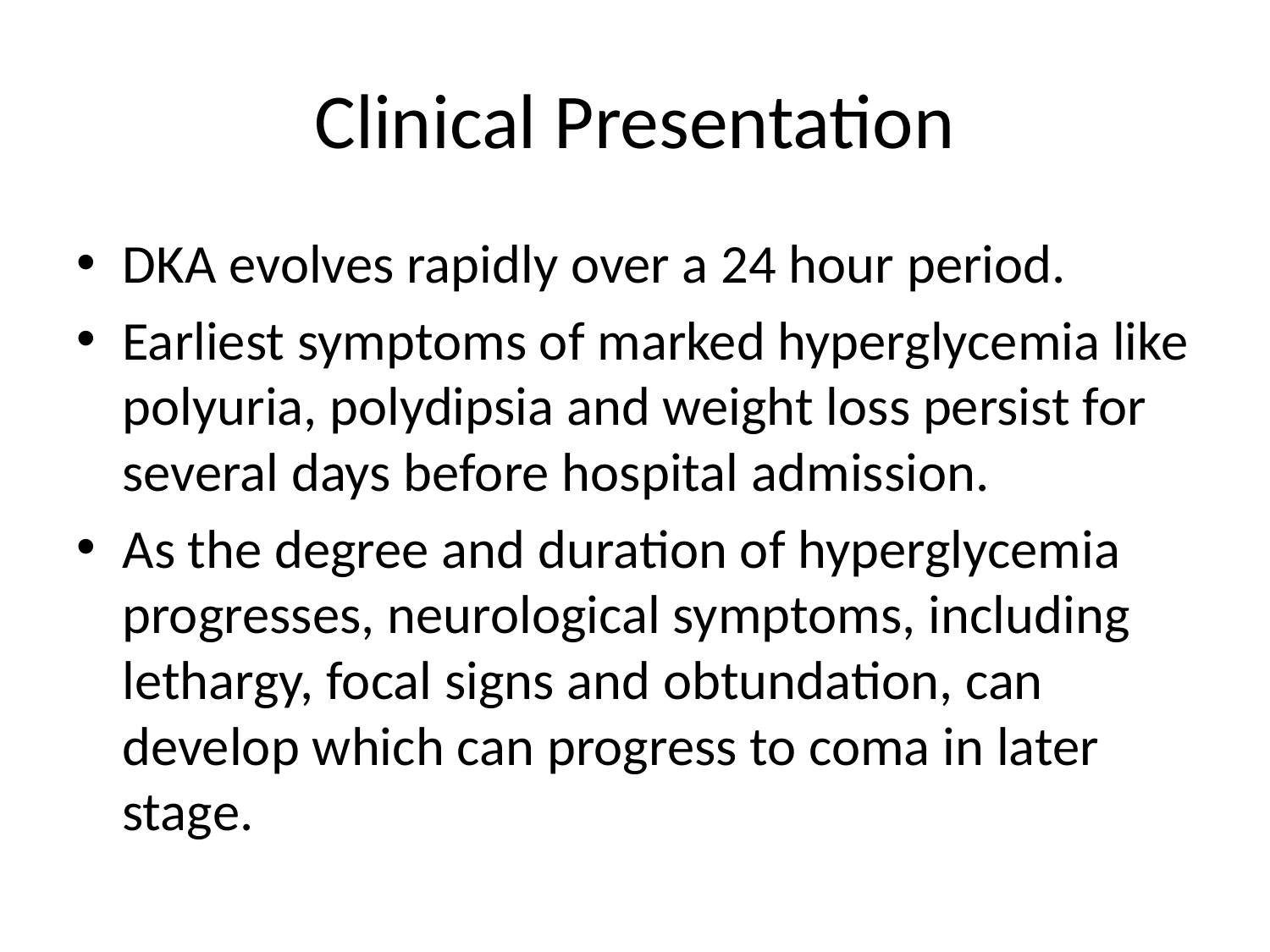

# Clinical Presentation
DKA evolves rapidly over a 24 hour period.
Earliest symptoms of marked hyperglycemia like polyuria, polydipsia and weight loss persist for several days before hospital admission.
As the degree and duration of hyperglycemia progresses, neurological symptoms, including lethargy, focal signs and obtundation, can develop which can progress to coma in later stage.